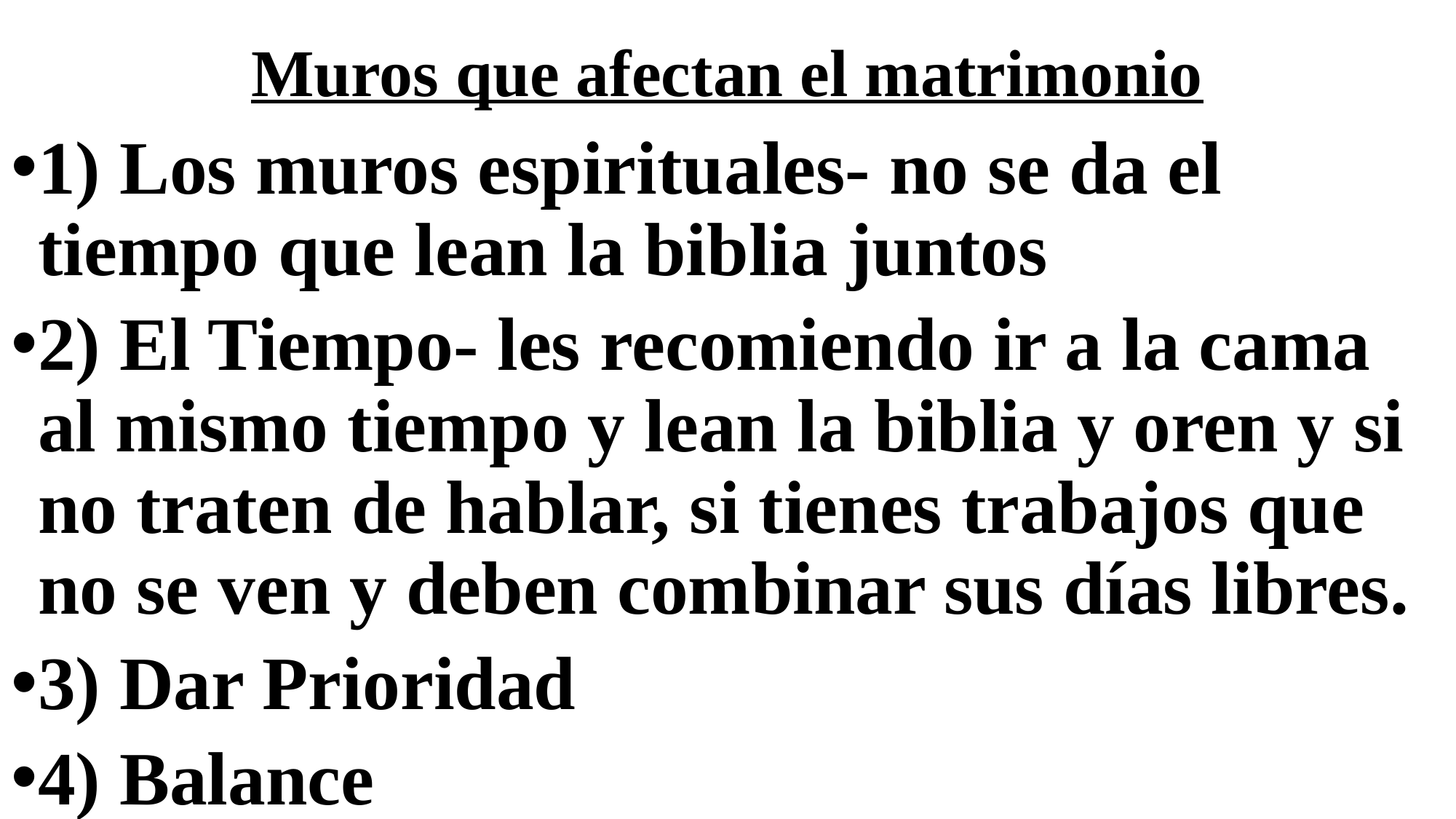

# Muros que afectan el matrimonio
1) Los muros espirituales- no se da el tiempo que lean la biblia juntos
2) El Tiempo- les recomiendo ir a la cama al mismo tiempo y lean la biblia y oren y si no traten de hablar, si tienes trabajos que no se ven y deben combinar sus días libres.
3) Dar Prioridad
4) Balance